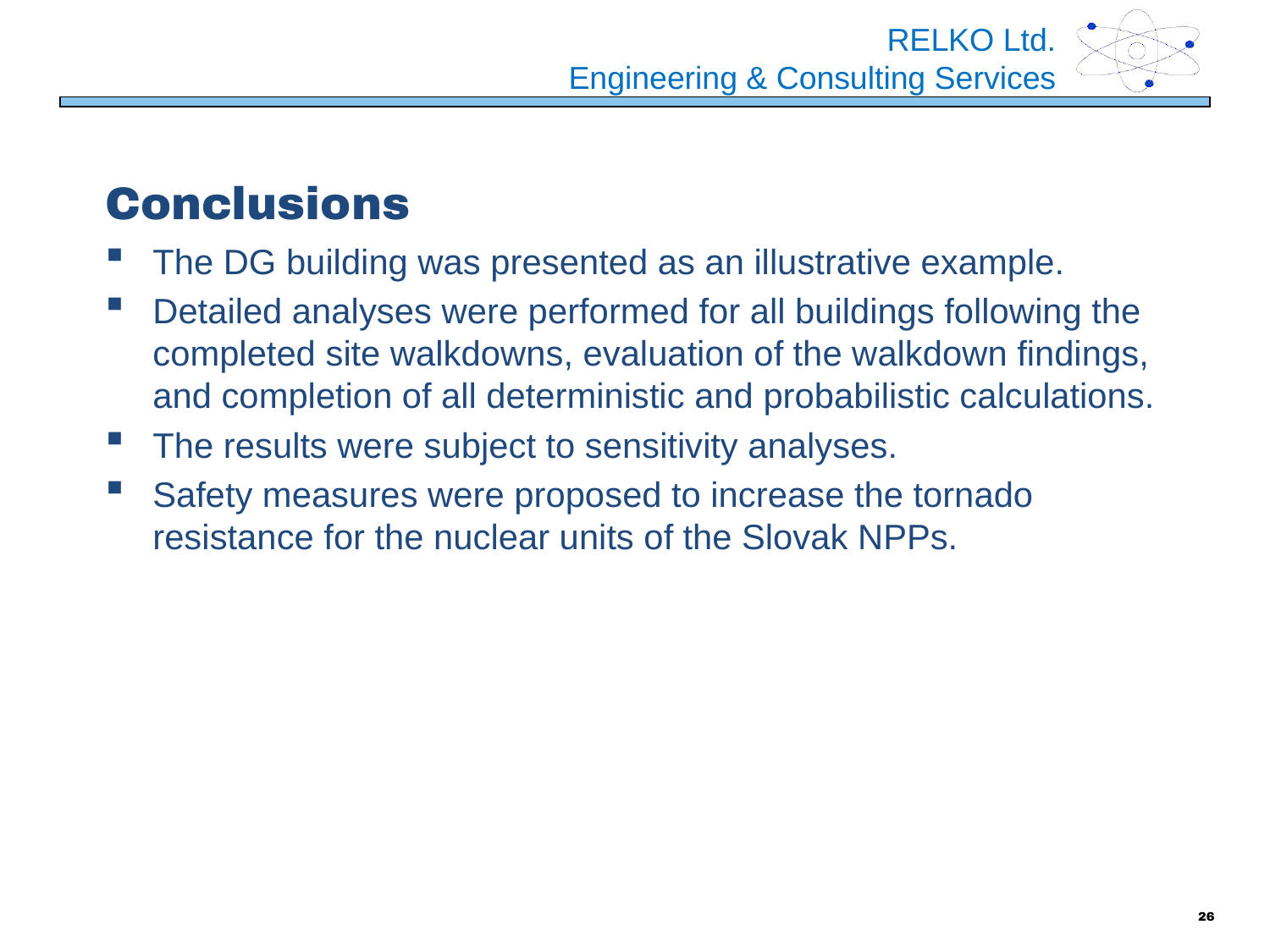

# Conclusions
The DG building was presented as an illustrative example.
Detailed analyses were performed for all buildings following the completed site walkdowns, evaluation of the walkdown findings, and completion of all deterministic and probabilistic calculations.
The results were subject to sensitivity analyses.
Safety measures were proposed to increase the tornado resistance for the nuclear units of the Slovak NPPs.

26